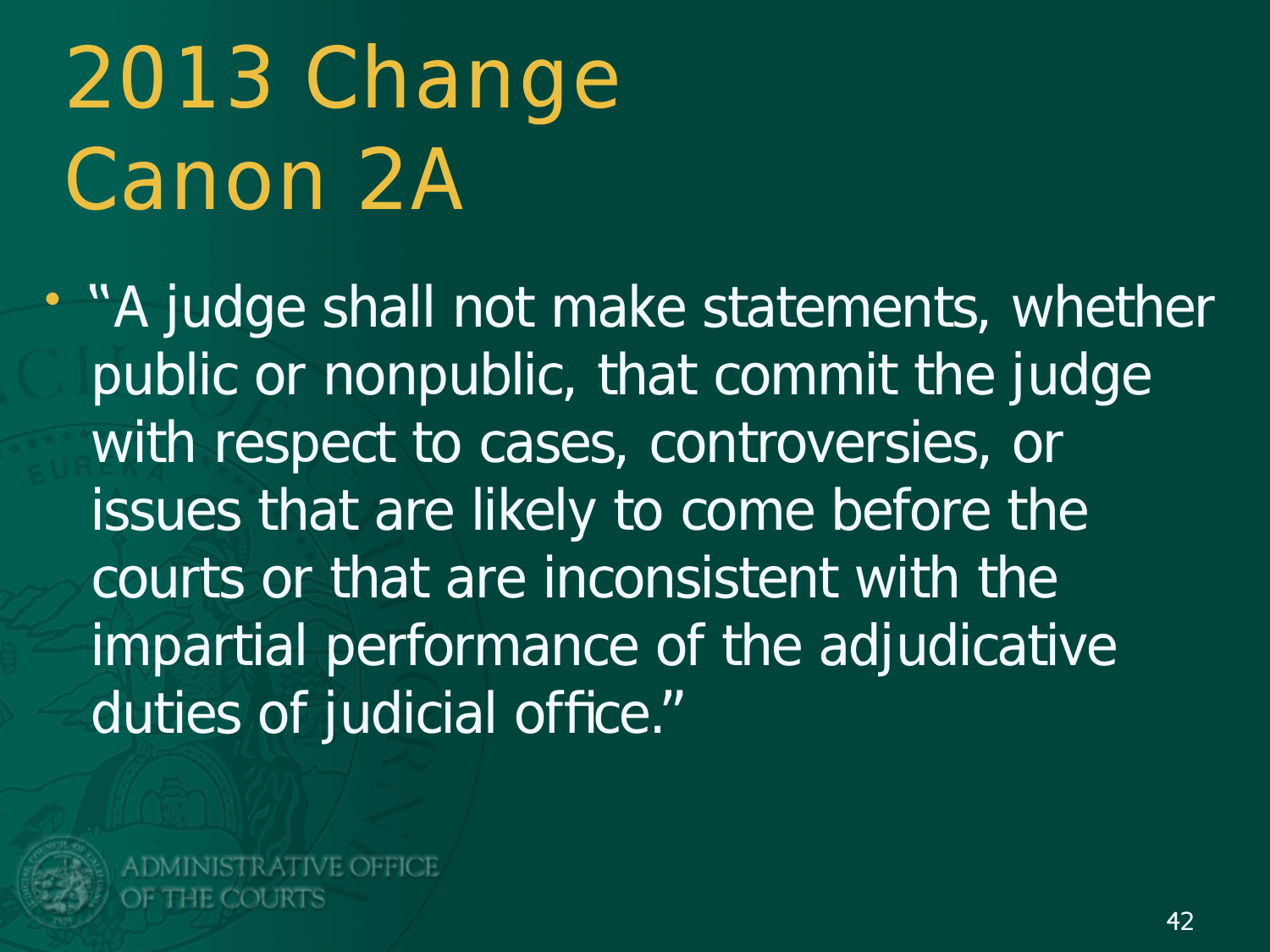

# 2013 Change Canon 2A
“A judge shall not make statements, whether public or nonpublic, that commit the judge with respect to cases, controversies, or issues that are likely to come before the courts or that are inconsistent with the impartial performance of the adjudicative duties of judicial office.”
42